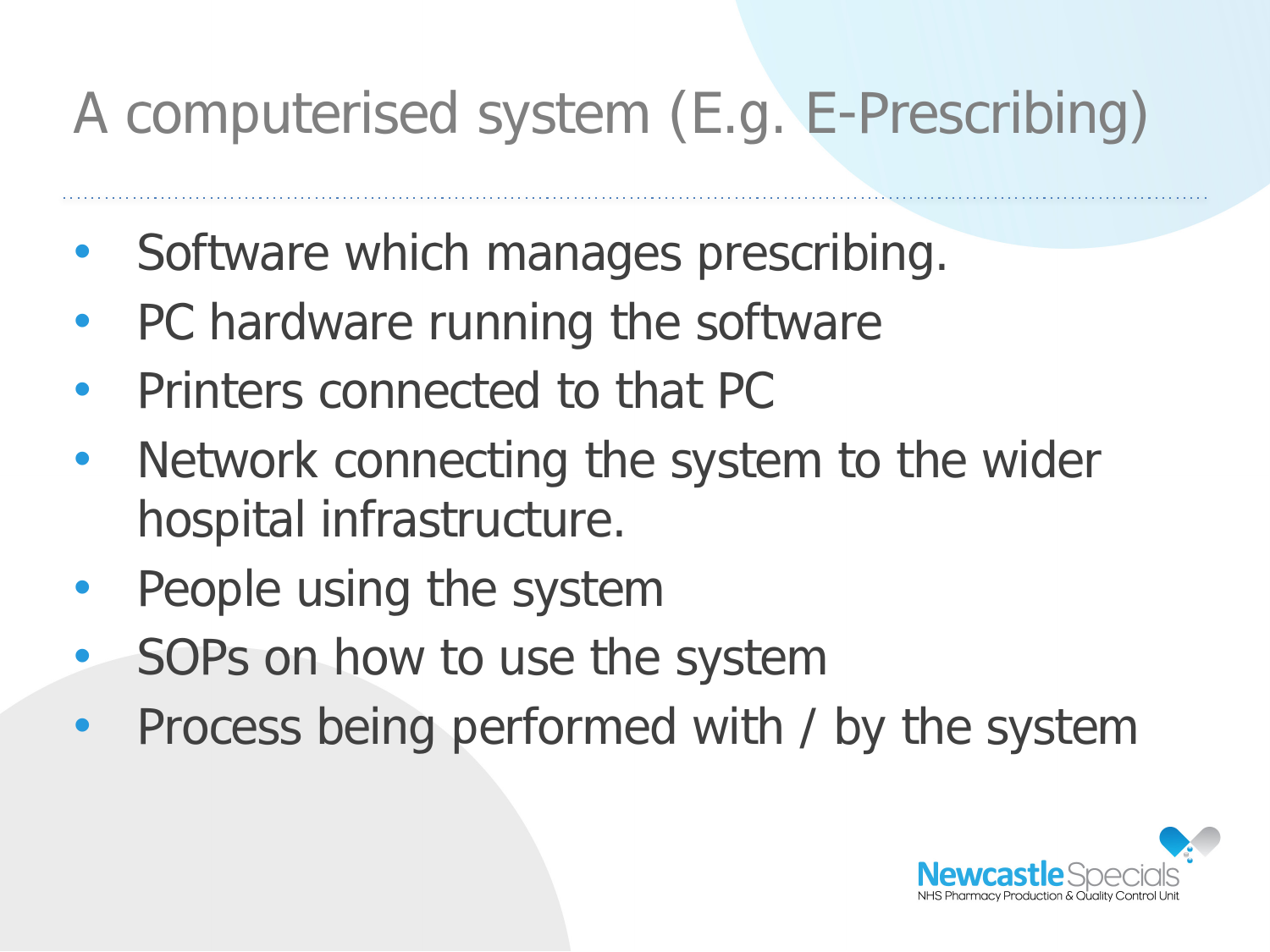

A computerised system (E.g. E-Prescribing)
Software which manages prescribing.
PC hardware running the software
Printers connected to that PC
Network connecting the system to the wider hospital infrastructure.
People using the system
SOPs on how to use the system
Process being performed with / by the system